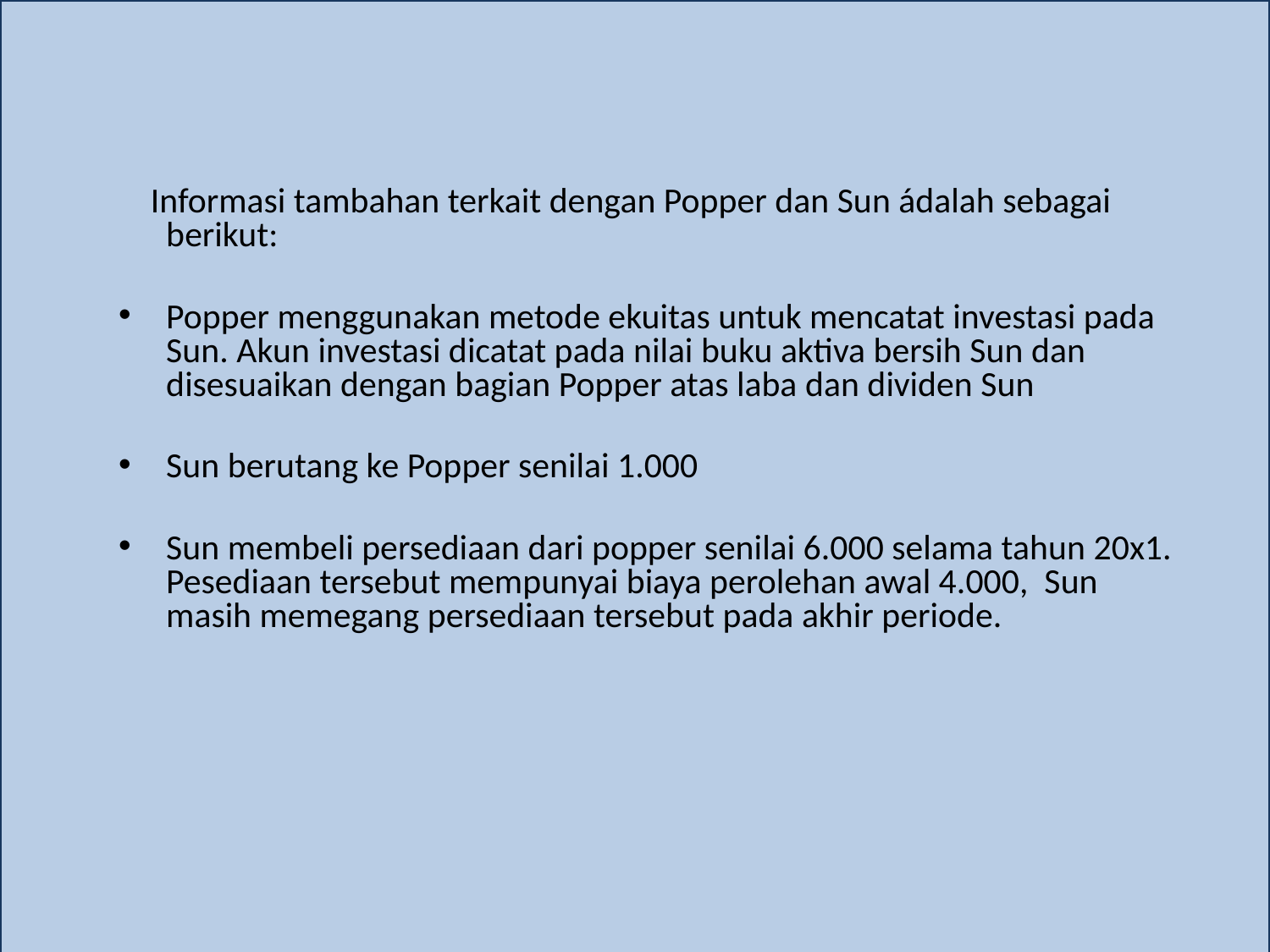

Informasi tambahan terkait dengan Popper dan Sun ádalah sebagai berikut:

Popper menggunakan metode ekuitas untuk mencatat investasi pada Sun. Akun investasi dicatat pada nilai buku aktiva bersih Sun dan disesuaikan dengan bagian Popper atas laba dan dividen Sun

Sun berutang ke Popper senilai 1.000

Sun membeli persediaan dari popper senilai 6.000 selama tahun 20x1. Pesediaan tersebut mempunyai biaya perolehan awal 4.000,  Sun masih memegang persediaan tersebut pada akhir periode.